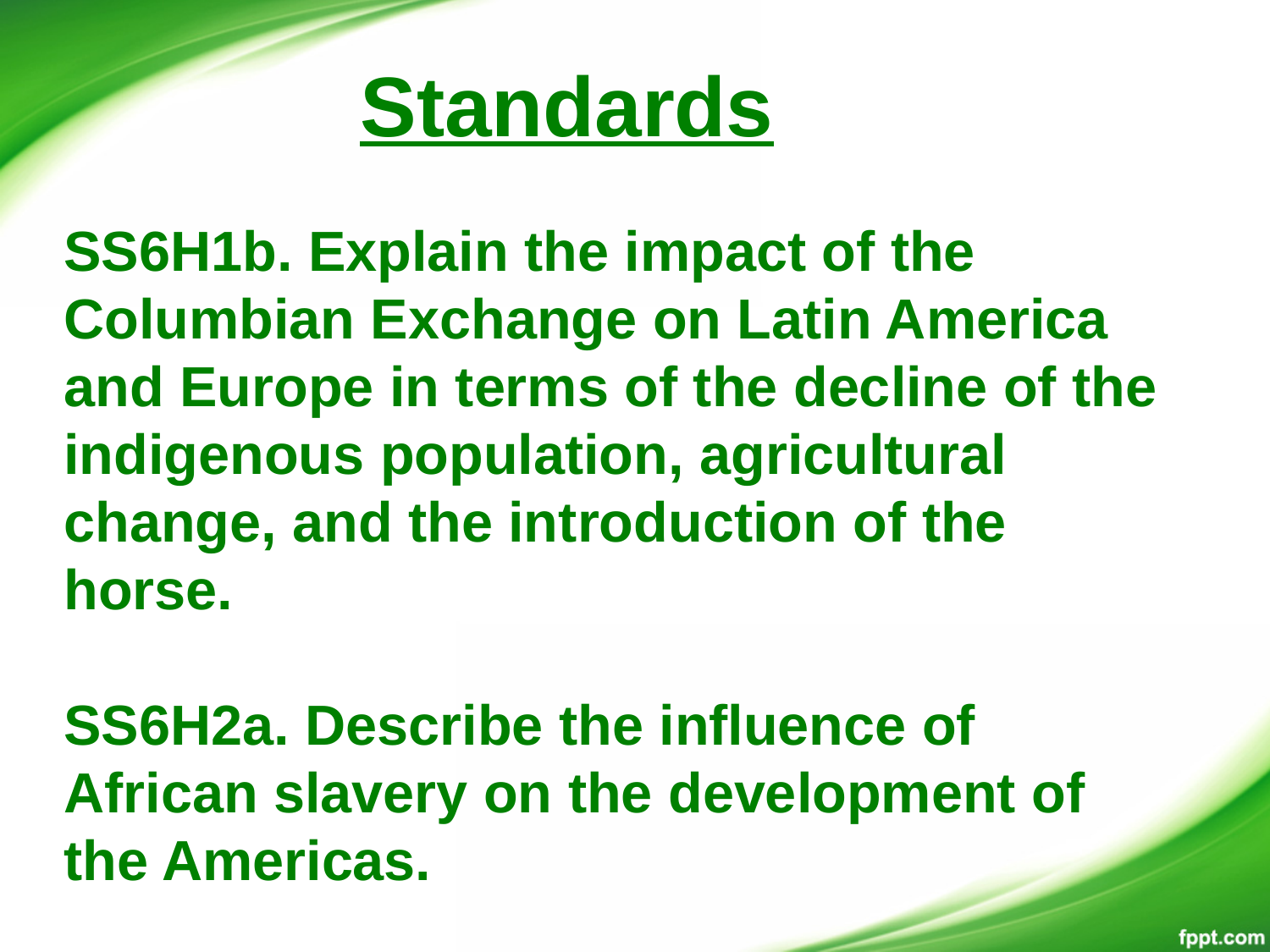

Standards
SS6H1b. Explain the impact of the Columbian Exchange on Latin America and Europe in terms of the decline of the indigenous population, agricultural change, and the introduction of the horse.

SS6H2a. Describe the influence of African slavery on the development of the Americas.